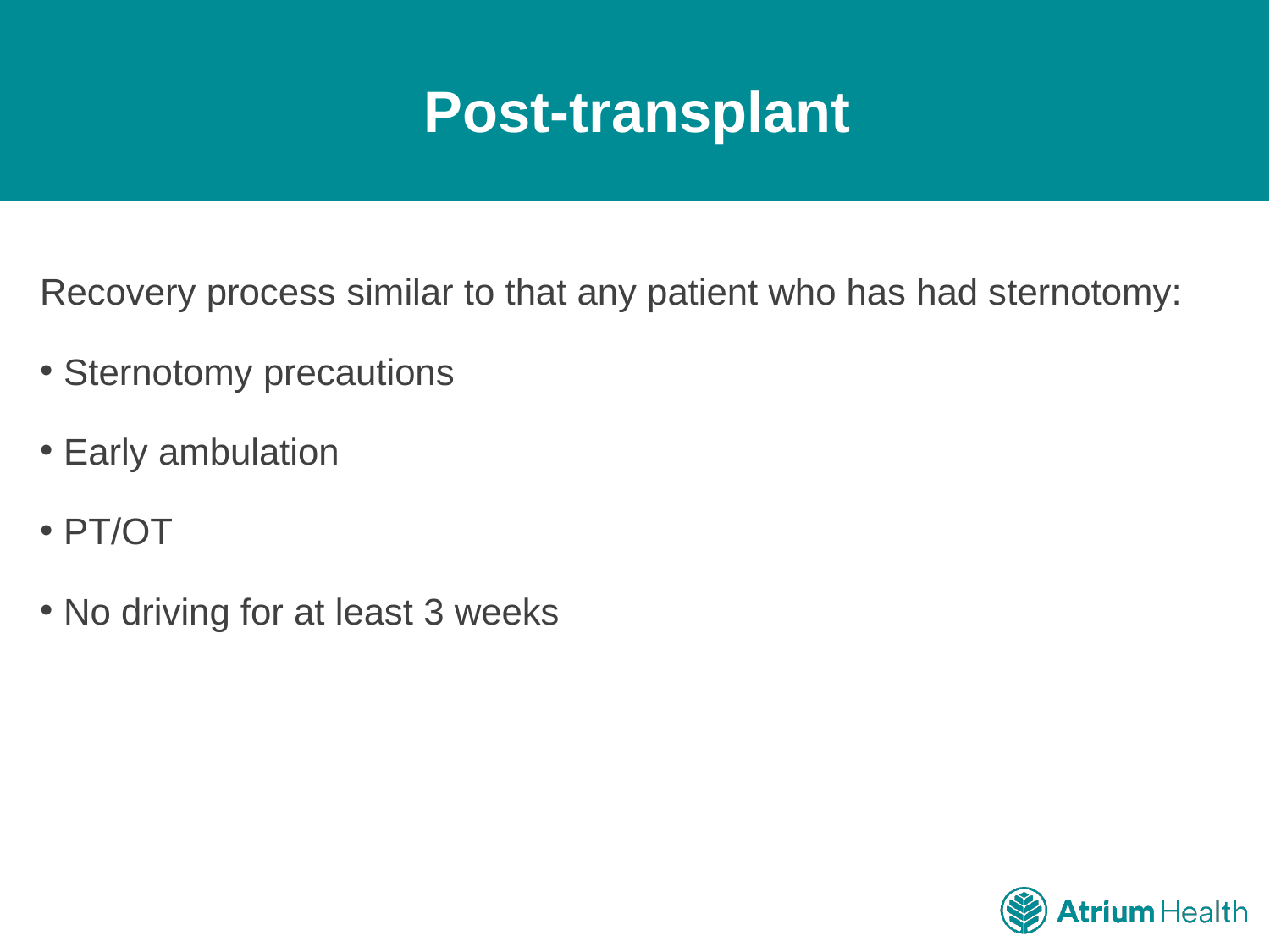

# Post-transplant
Recovery process similar to that any patient who has had sternotomy:
Sternotomy precautions
Early ambulation
PT/OT
No driving for at least 3 weeks